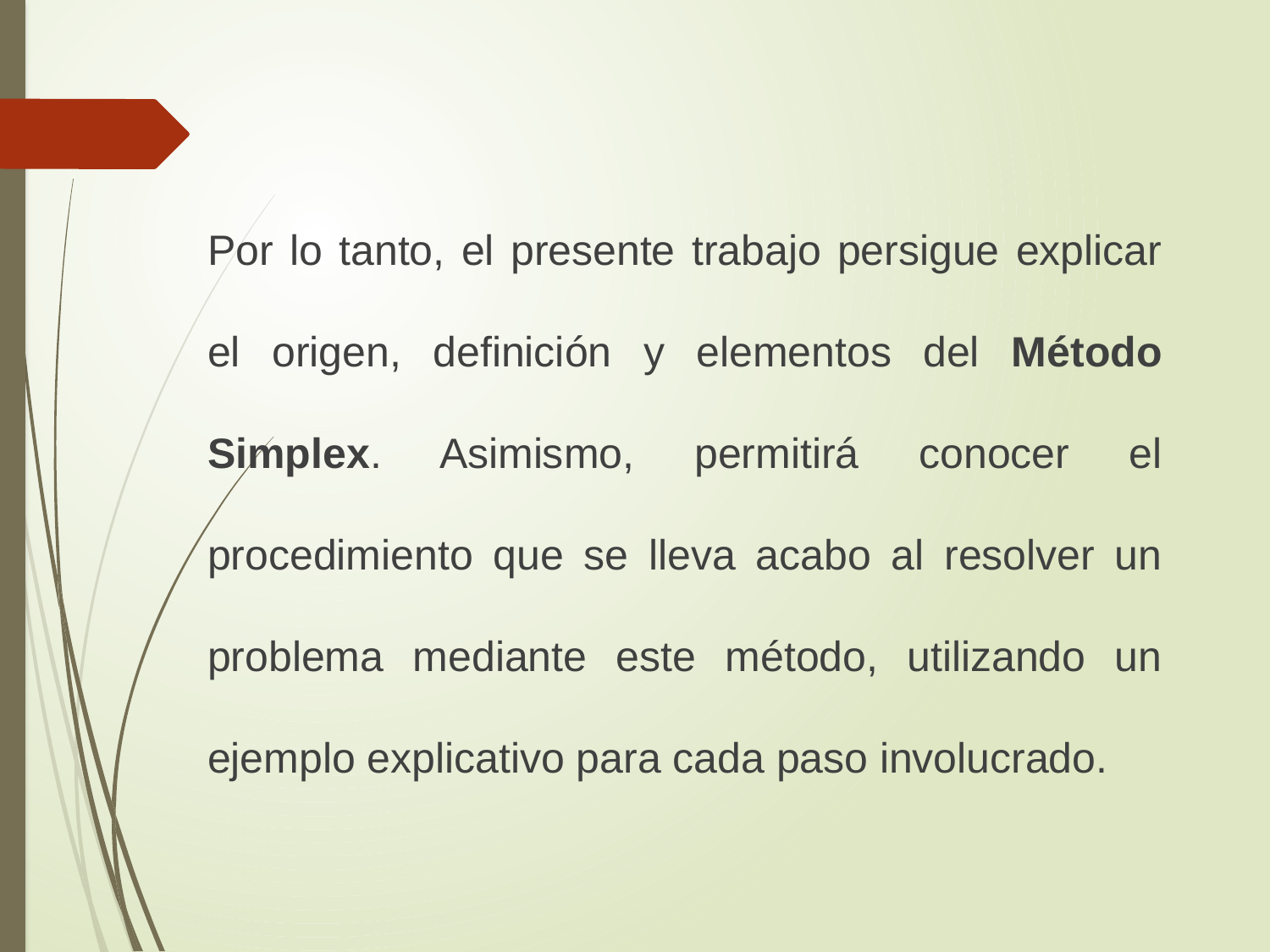

Por lo tanto, el presente trabajo persigue explicar el origen, definición y elementos del Método Simplex. Asimismo, permitirá conocer el procedimiento que se lleva acabo al resolver un problema mediante este método, utilizando un ejemplo explicativo para cada paso involucrado.